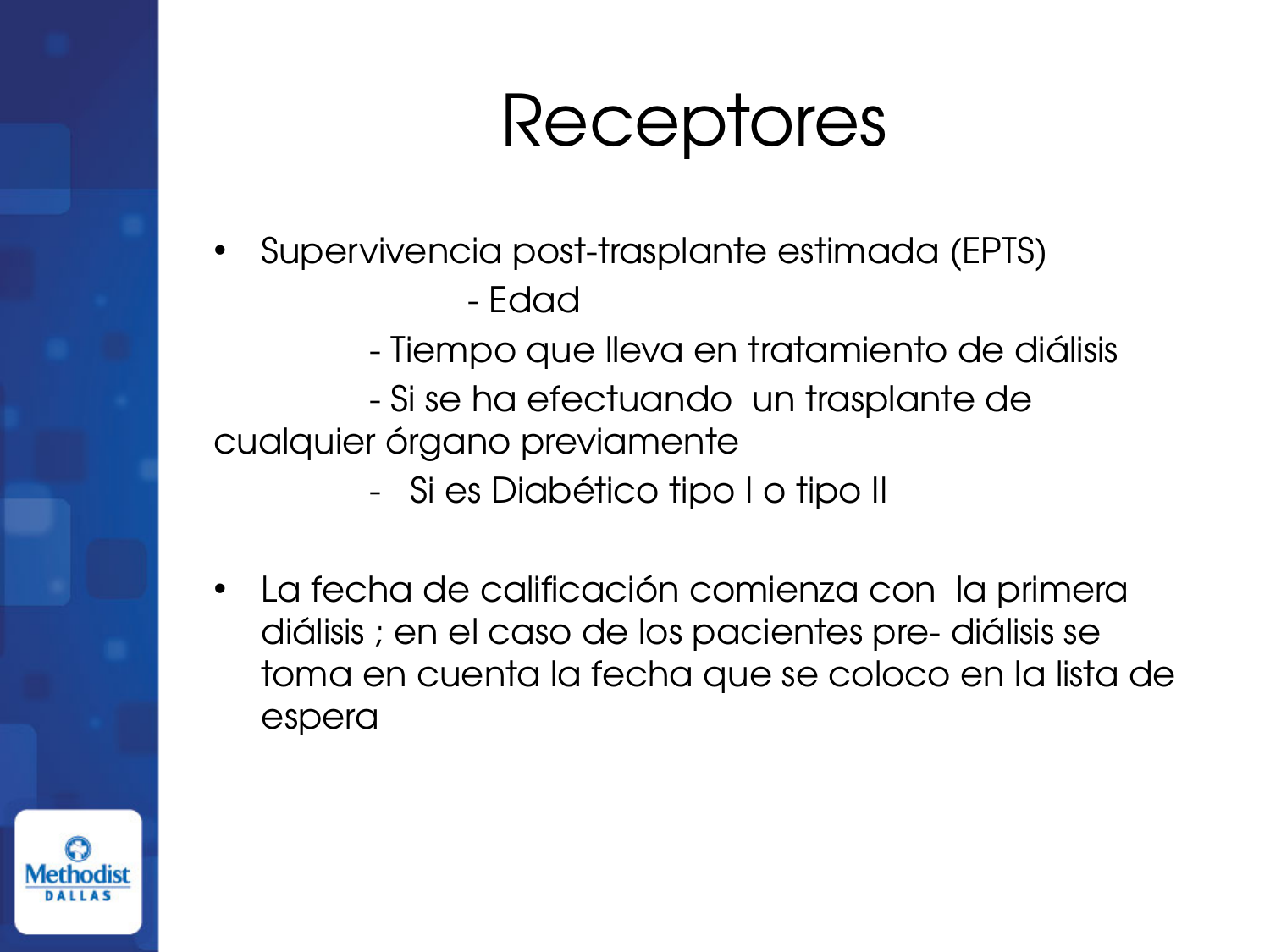

# Receptores
Supervivencia post-trasplante estimada (EPTS)
		- Edad
                - Tiempo que lleva en tratamiento de diálisis
                - Si se ha efectuando  un trasplante de cualquier órgano previamente
                -   Si es Diabético tipo I o tipo II

La fecha de calificación comienza con  la primera diálisis ; en el caso de los pacientes pre- diálisis se toma en cuenta la fecha que se coloco en la lista de espera